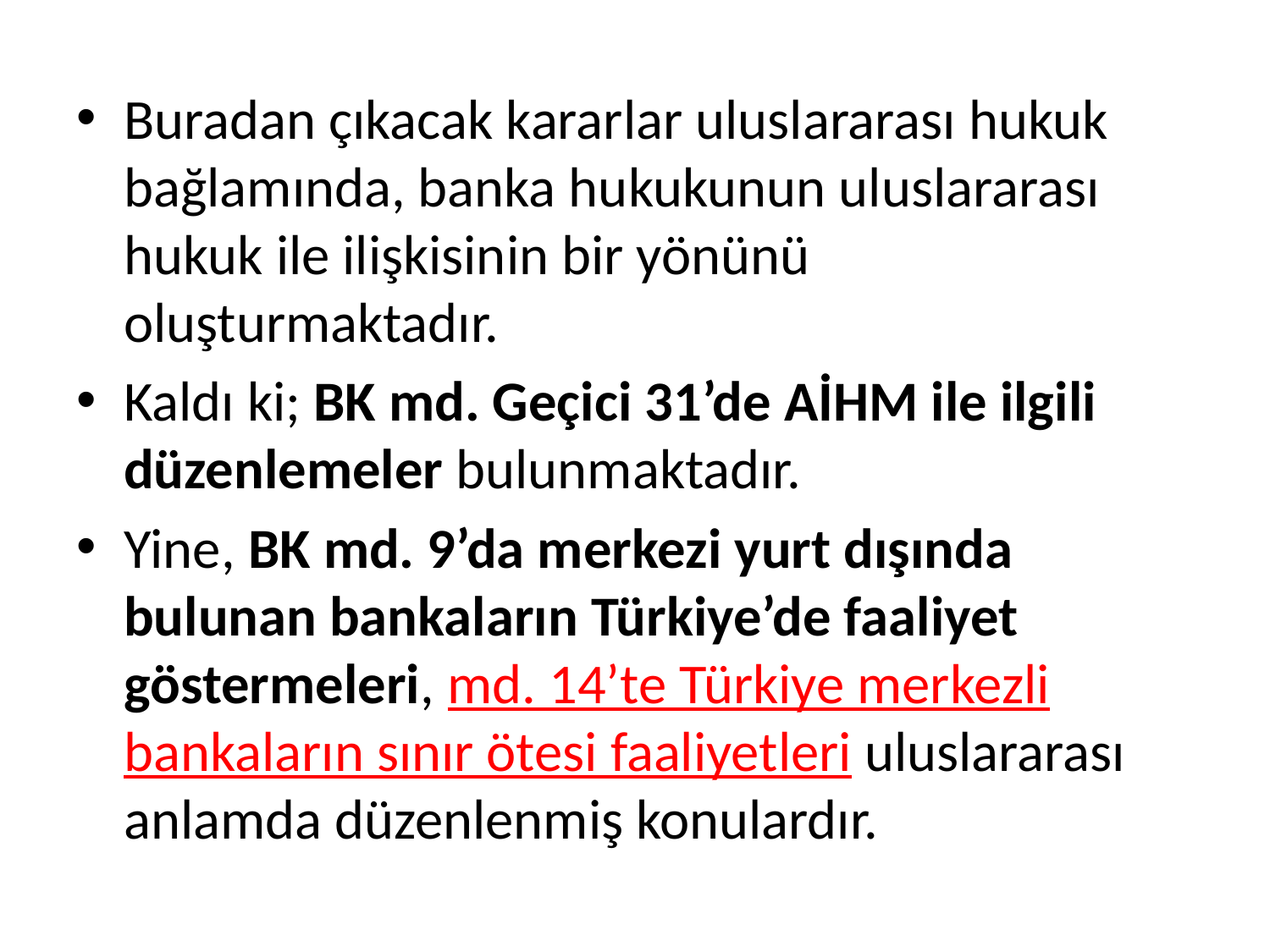

Buradan çıkacak kararlar uluslararası hukuk bağlamında, banka hukukunun uluslararası hukuk ile ilişkisinin bir yönünü oluşturmaktadır.
Kaldı ki; BK md. Geçici 31’de AİHM ile ilgili düzenlemeler bulunmaktadır.
Yine, BK md. 9’da merkezi yurt dışında bulunan bankaların Türkiye’de faaliyet göstermeleri, md. 14’te Türkiye merkezli bankaların sınır ötesi faaliyetleri uluslararası anlamda düzenlenmiş konulardır.